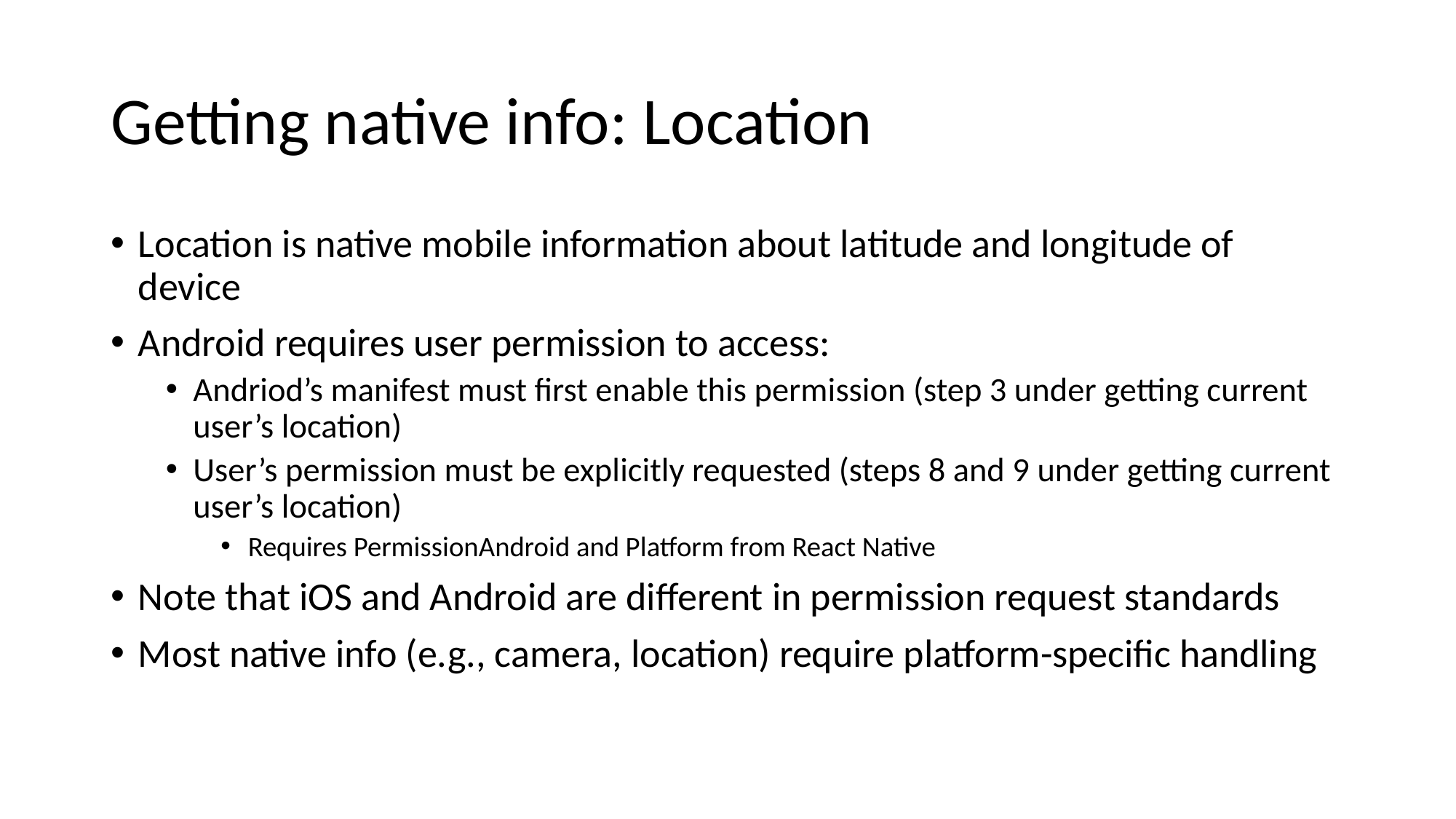

# Getting native info: Location
Location is native mobile information about latitude and longitude of device
Android requires user permission to access:
Andriod’s manifest must first enable this permission (step 3 under getting current user’s location)
User’s permission must be explicitly requested (steps 8 and 9 under getting current user’s location)
Requires PermissionAndroid and Platform from React Native
Note that iOS and Android are different in permission request standards
Most native info (e.g., camera, location) require platform-specific handling